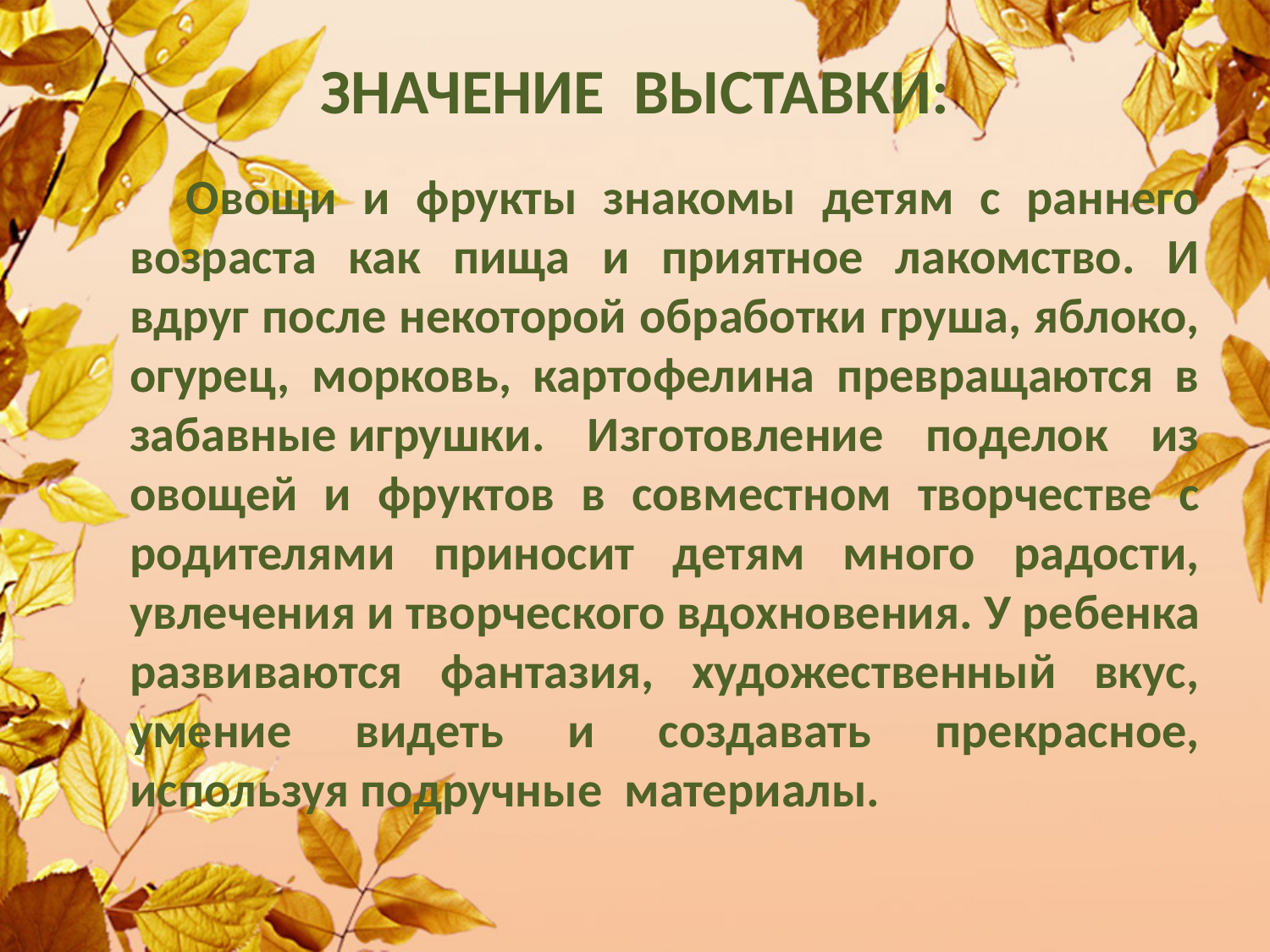

# ЗНАЧЕНИЕ  ВЫСТАВКИ:
    Овощи и фрукты знакомы детям с раннего возраста как пища и приятное лакомство. И вдруг после некоторой обработки груша, яблоко, огурец, морковь, картофелина превращаются в забавные игрушки. Изготовление поделок из овощей и фруктов в совместном творчестве с родителями приносит детям много радости, увлечения и творческого вдохновения. У ребенка развиваются фантазия, художественный вкус, умение видеть и создавать прекрасное, используя подручные  материалы.